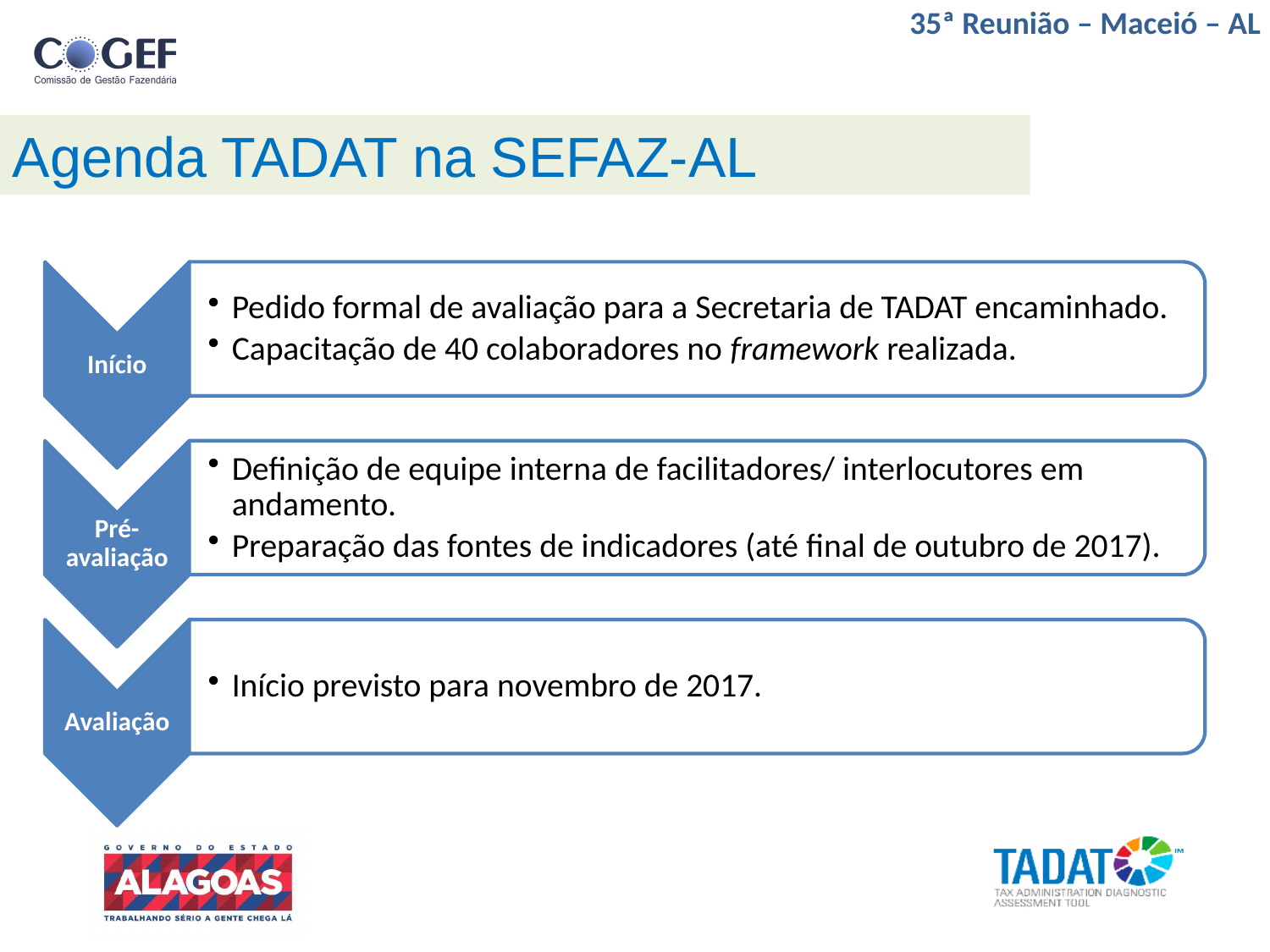

Agenda TADAT na SEFAZ-AL

Início
Pedido formal de avaliação para a Secretaria de TADAT encaminhado.
Capacitação de 40 colaboradores no framework realizada.
Pré-avaliação
Definição de equipe interna de facilitadores/ interlocutores em andamento.
Preparação das fontes de indicadores (até final de outubro de 2017).
Avaliação
Início previsto para novembro de 2017.